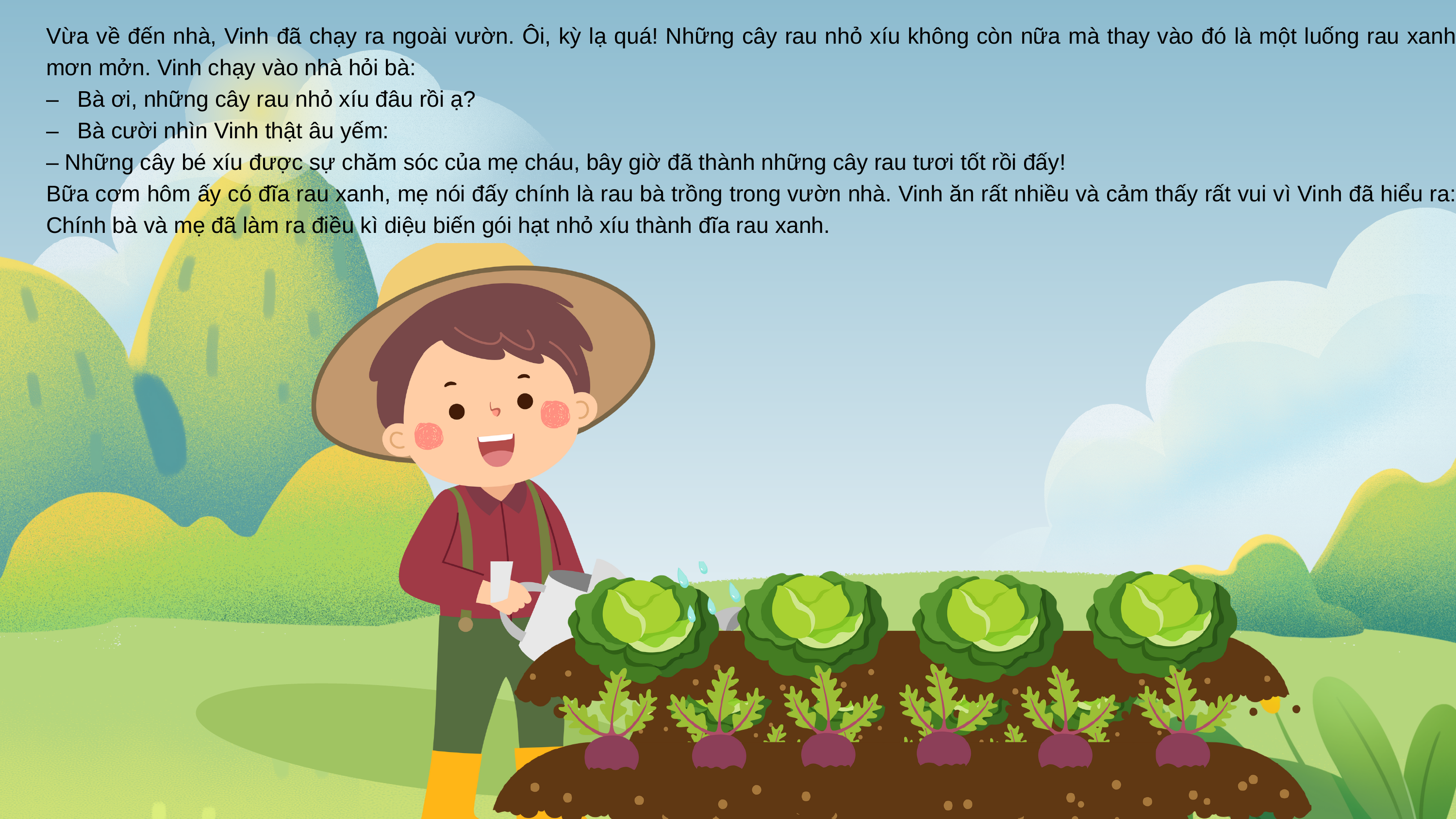

Vừa về đến nhà, Vinh đã chạy ra ngoài vườn. Ôi, kỳ lạ quá! Những cây rau nhỏ xíu không còn nữa mà thay vào đó là một luống rau xanh mơn mởn. Vinh chạy vào nhà hỏi bà:
–   Bà ơi, những cây rau nhỏ xíu đâu rồi ạ?
–   Bà cười nhìn Vinh thật âu yếm:
– Những cây bé xíu được sự chăm sóc của mẹ cháu, bây giờ đã thành những cây rau tươi tốt rồi đấy!
Bữa cơm hôm ấy có đĩa rau xanh, mẹ nói đấy chính là rau bà trồng trong vườn nhà. Vinh ăn rất nhiều và cảm thấy rất vui vì Vinh đã hiểu ra: Chính bà và mẹ đã làm ra điều kì diệu biến gói hạt nhỏ xíu thành đĩa rau xanh.